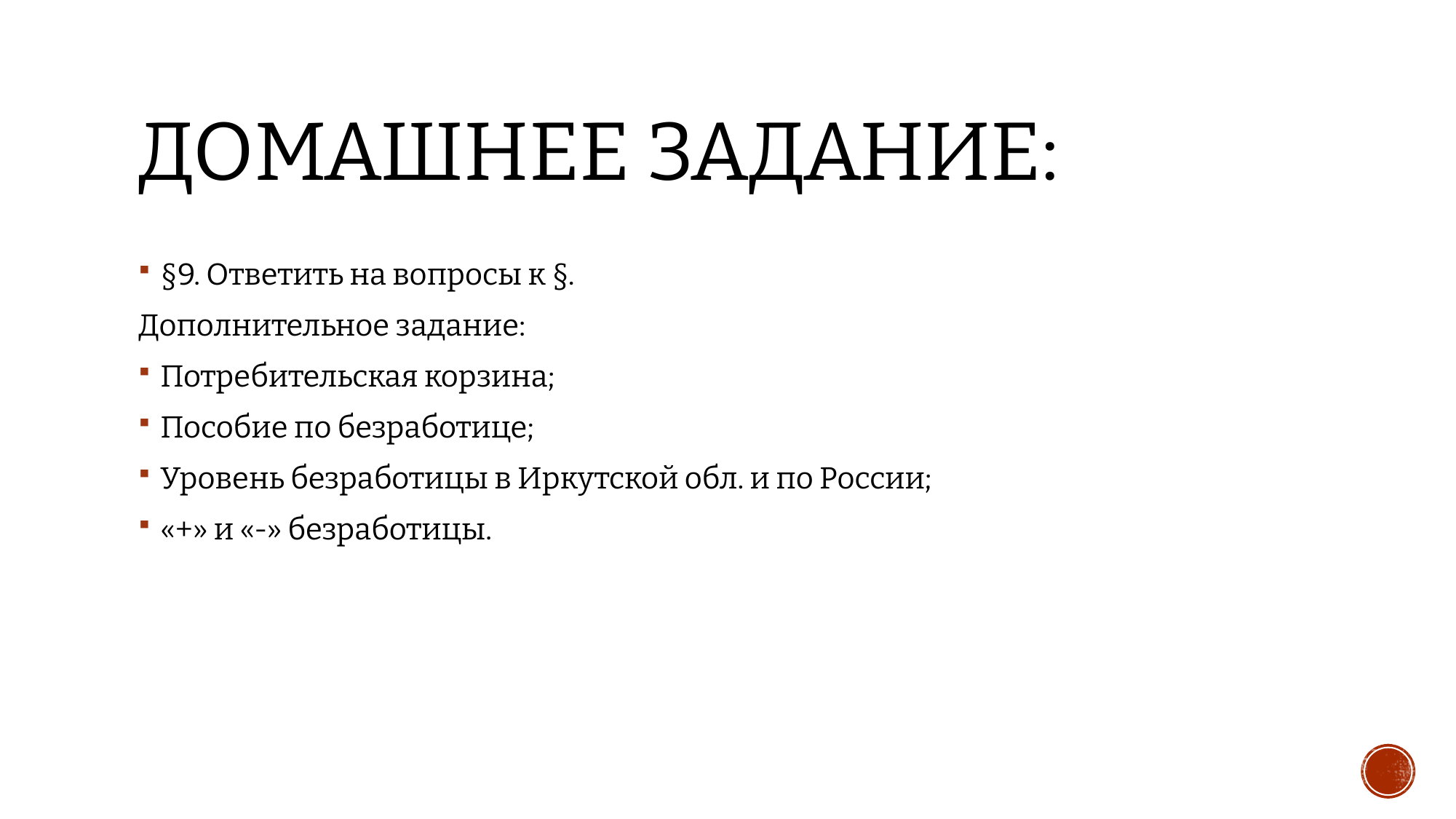

# Домашнее задание:
§9. Ответить на вопросы к §.
Дополнительное задание:
Потребительская корзина;
Пособие по безработице;
Уровень безработицы в Иркутской обл. и по России;
«+» и «-» безработицы.